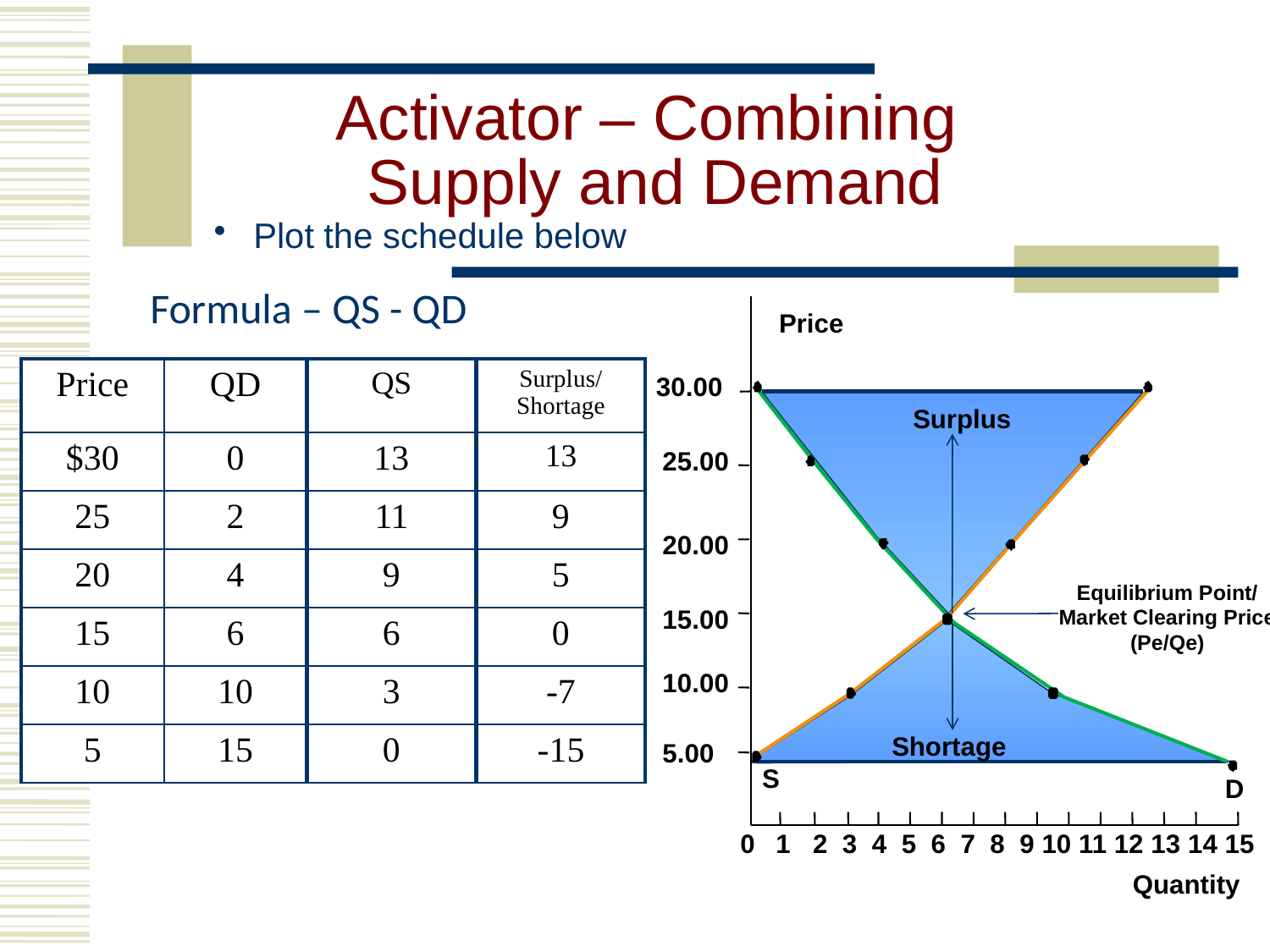

Activator – Combining
Supply and Demand

# Plot the schedule below
Formula – QS - QD

Price

25.00

20.00

15.00

10.00

5.00

0
  1   2  3  4  5  6  7  8  9 10 11 12 13 14 15
Quantity
| Price | QD |
| --- | --- |
| $30 | 0 |
| 25 | 2 |
| 20 | 4 |
| 15 | 6 |
| 10 | 10 |
| 5 | 15 |
| QS |
| --- |
| 13 |
| 11 |
| 9 |
| 6 |
| 3 |
| 0 |
| Surplus/ Shortage |
| --- |
|  |
|  |
|  |
|  |
|  |
|  |
30.00

Surplus
| 13 |
| --- |
| 9 |
| 5 |
| 0 |
| -7 |
| -15 |

Equilibrium Point/
Market Clearing Price
(Pe/Qe)

Shortage

S
D